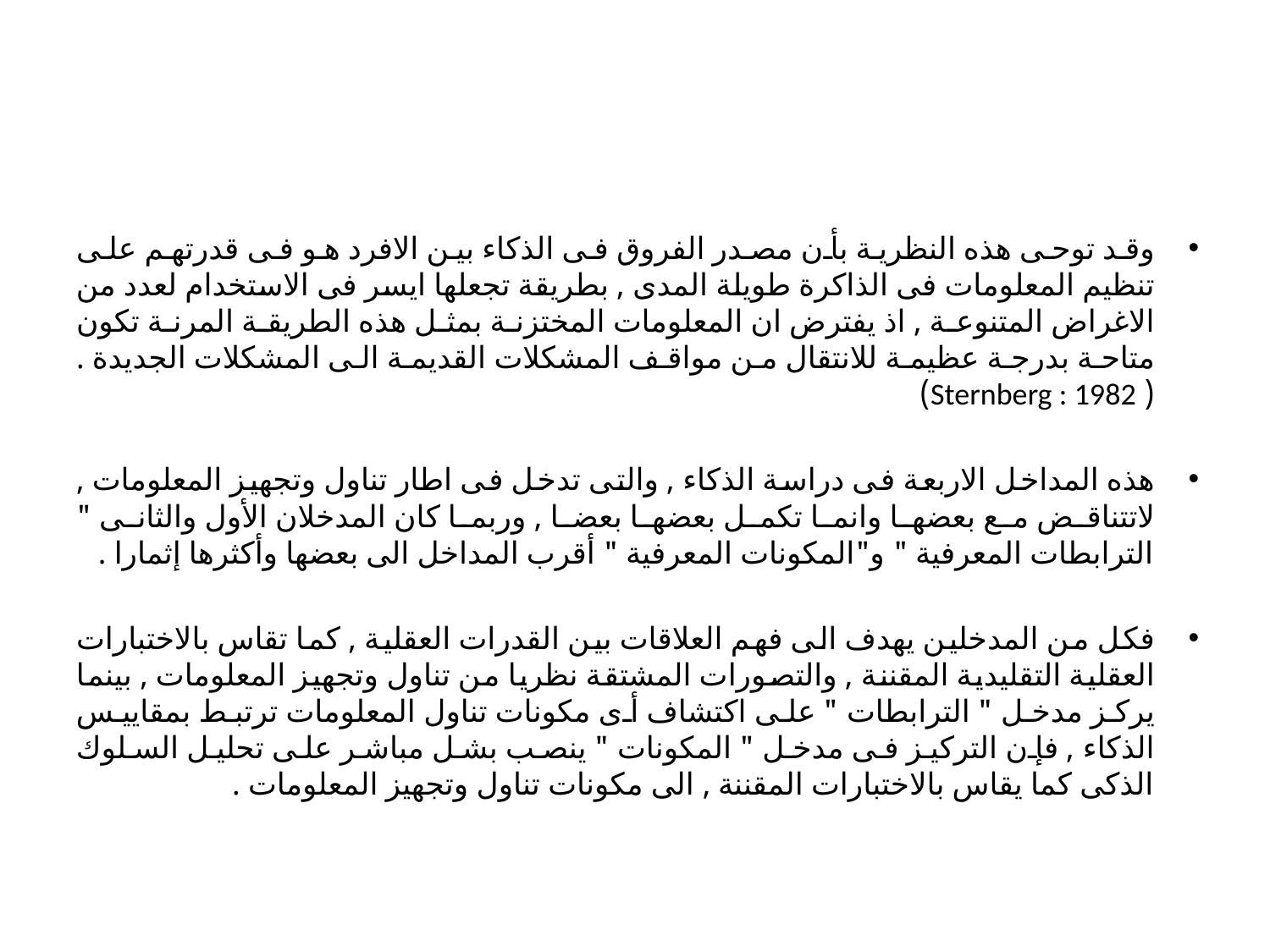

#
وقد توحى هذه النظرية بأن مصدر الفروق فى الذكاء بين الافرد هو فى قدرتهم على تنظيم المعلومات فى الذاكرة طويلة المدى , بطريقة تجعلها ايسر فى الاستخدام لعدد من الاغراض المتنوعة , اذ يفترض ان المعلومات المختزنة بمثل هذه الطريقة المرنة تكون متاحة بدرجة عظيمة للانتقال من مواقف المشكلات القديمة الى المشكلات الجديدة .( Sternberg : 1982)

هذه المداخل الاربعة فى دراسة الذكاء , والتى تدخل فى اطار تناول وتجهيز المعلومات , لاتتناقض مع بعضها وانما تكمل بعضها بعضا , وربما كان المدخلان الأول والثانى " الترابطات المعرفية " و"المكونات المعرفية " أقرب المداخل الى بعضها وأكثرها إثمارا .

فكل من المدخلين يهدف الى فهم العلاقات بين القدرات العقلية , كما تقاس بالاختبارات العقلية التقليدية المقننة , والتصورات المشتقة نظريا من تناول وتجهيز المعلومات , بينما يركز مدخل " الترابطات " على اكتشاف أى مكونات تناول المعلومات ترتبط بمقاييس الذكاء , فإن التركيز فى مدخل " المكونات " ينصب بشل مباشر على تحليل السلوك الذكى كما يقاس بالاختبارات المقننة , الى مكونات تناول وتجهيز المعلومات .